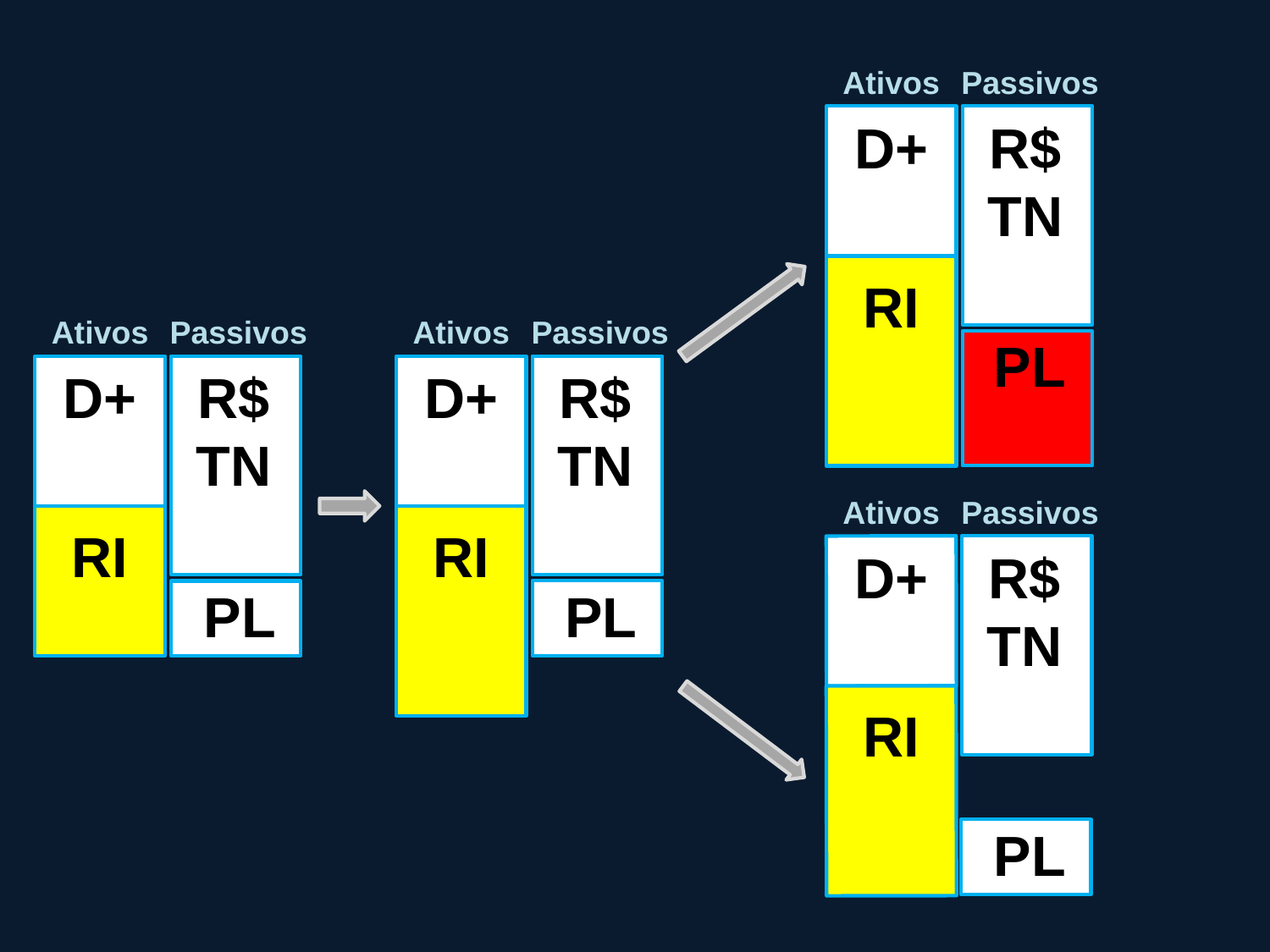

Ativos
Passivos

D+
R$
TN

RI

Ativos
Passivos
Ativos
Passivos
PL

D+
R$
TN

D+
R$
TN
Ativos
Passivos

RI
RI

D+

R$
TN
PL
PL

RI

PL